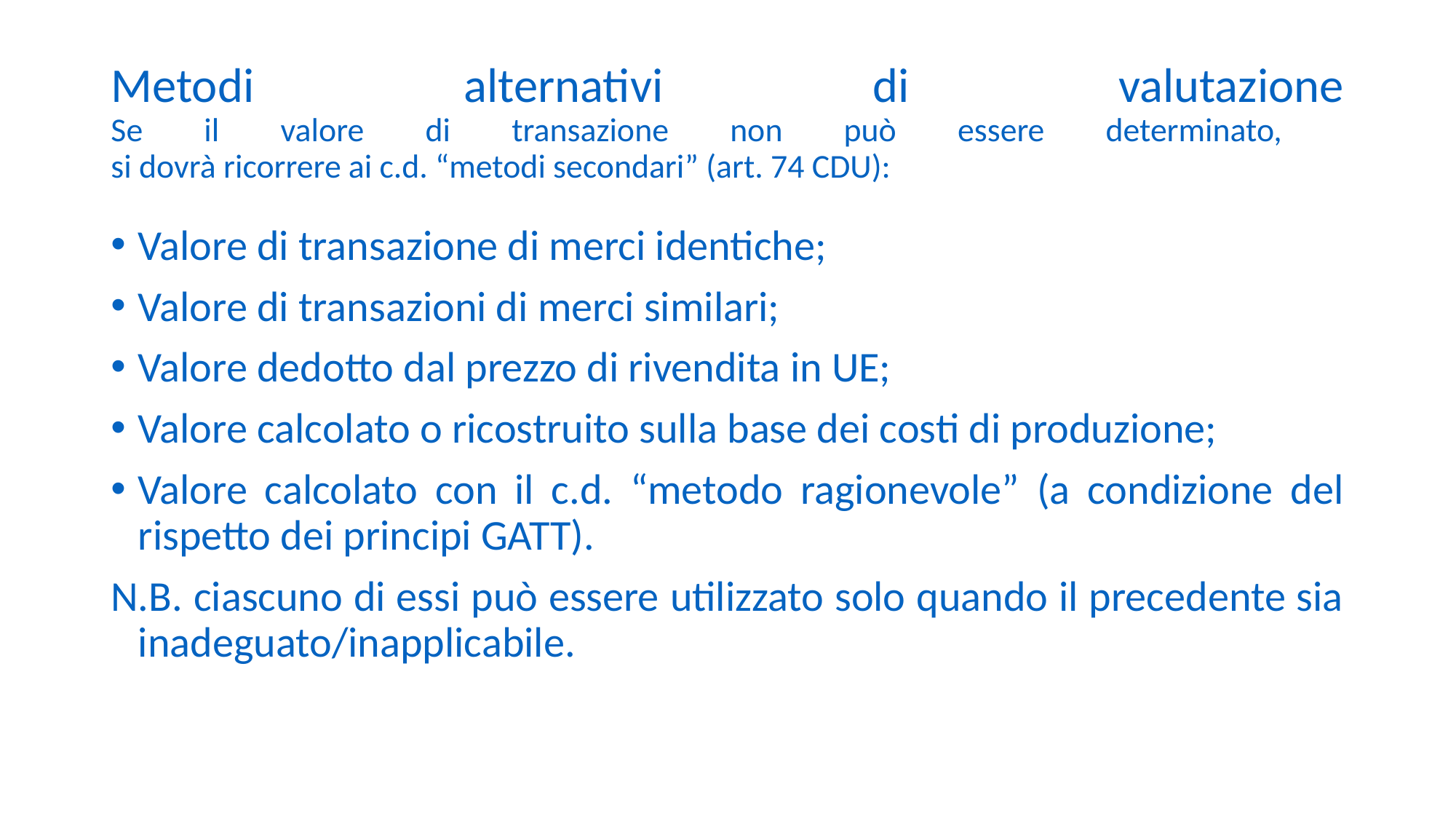

# Metodi alternativi di valutazione Se il valore di transazione non può essere determinato, si dovrà ricorrere ai c.d. “metodi secondari” (art. 74 CDU):
Valore di transazione di merci identiche;
Valore di transazioni di merci similari;
Valore dedotto dal prezzo di rivendita in UE;
Valore calcolato o ricostruito sulla base dei costi di produzione;
Valore calcolato con il c.d. “metodo ragionevole” (a condizione del rispetto dei principi GATT).
N.B. ciascuno di essi può essere utilizzato solo quando il precedente sia inadeguato/inapplicabile.